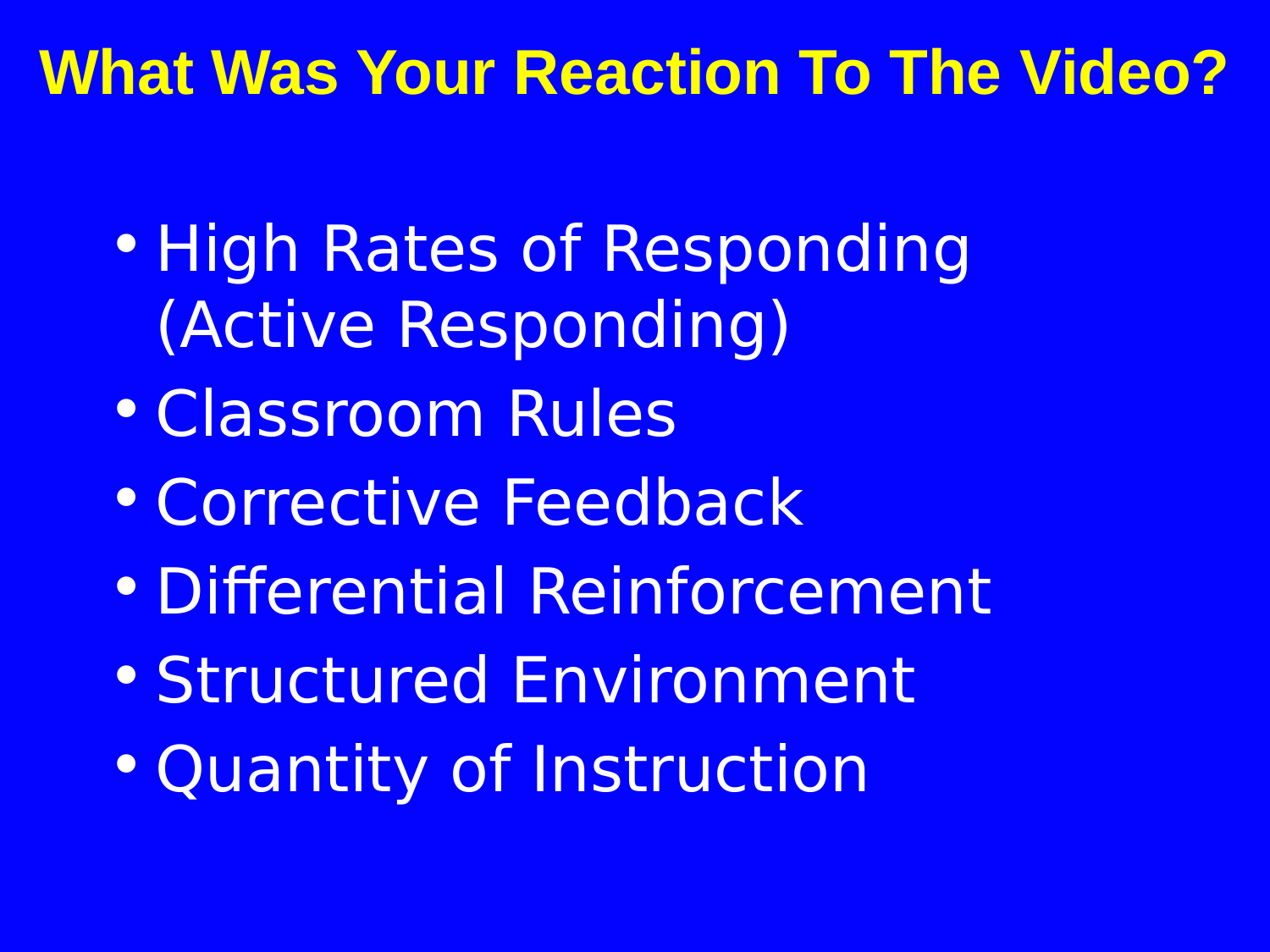

# What Was Your Reaction To The Video?
High Rates of Responding (Active Responding)
Classroom Rules
Corrective Feedback
Differential Reinforcement
Structured Environment
Quantity of Instruction